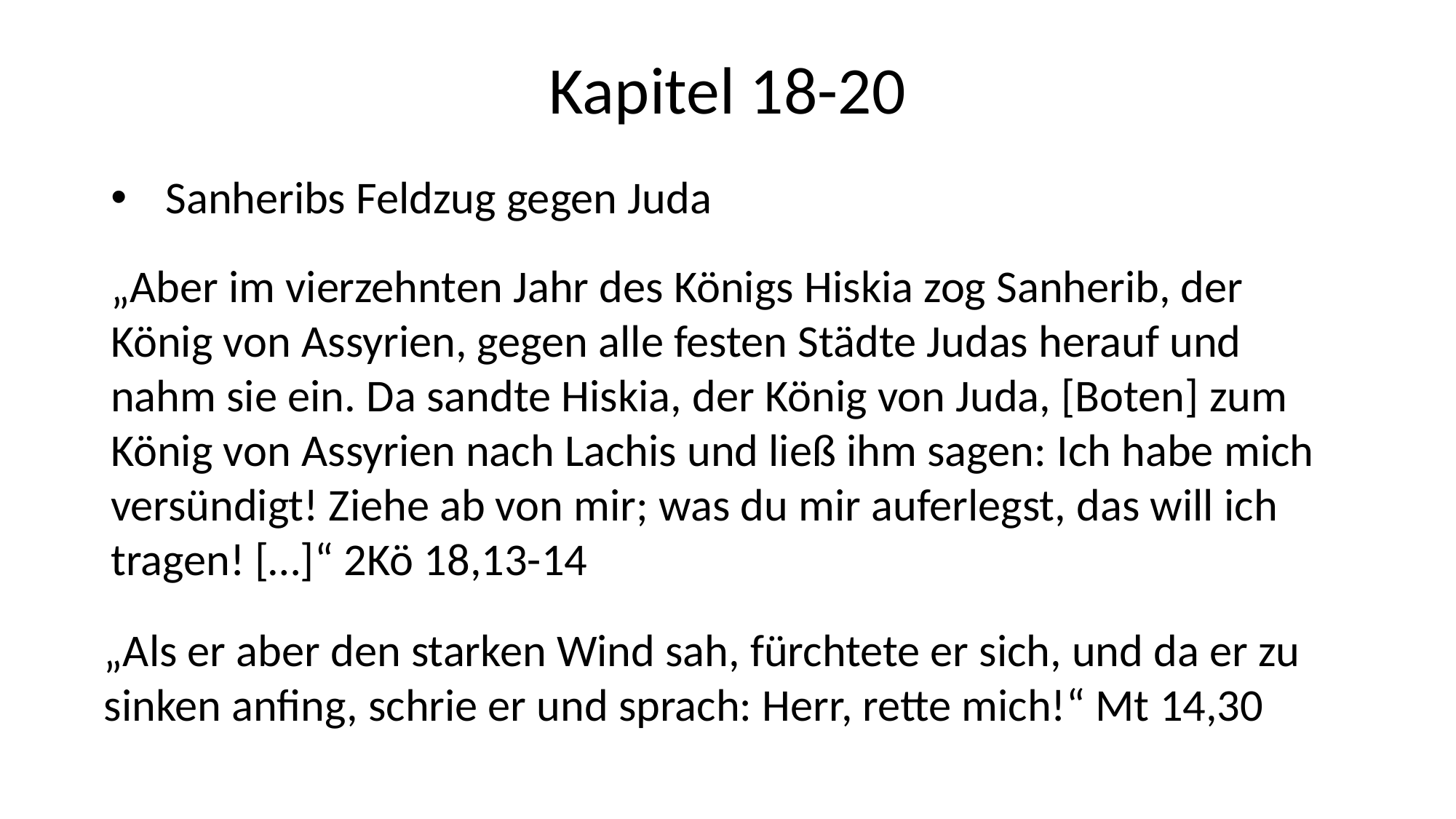

# Kapitel 18-20
Sanheribs Feldzug gegen Juda

„Aber im vierzehnten Jahr des Königs Hiskia zog Sanherib, der König von Assyrien, gegen alle festen Städte Judas herauf und nahm sie ein. Da sandte Hiskia, der König von Juda, [Boten] zum König von Assyrien nach Lachis und ließ ihm sagen: Ich habe mich versündigt! Ziehe ab von mir; was du mir auferlegst, das will ich tragen! […]“ 2Kö 18,13-14
„Als er aber den starken Wind sah, fürchtete er sich, und da er zu sinken anfing, schrie er und sprach: Herr, rette mich!“ Mt 14,30